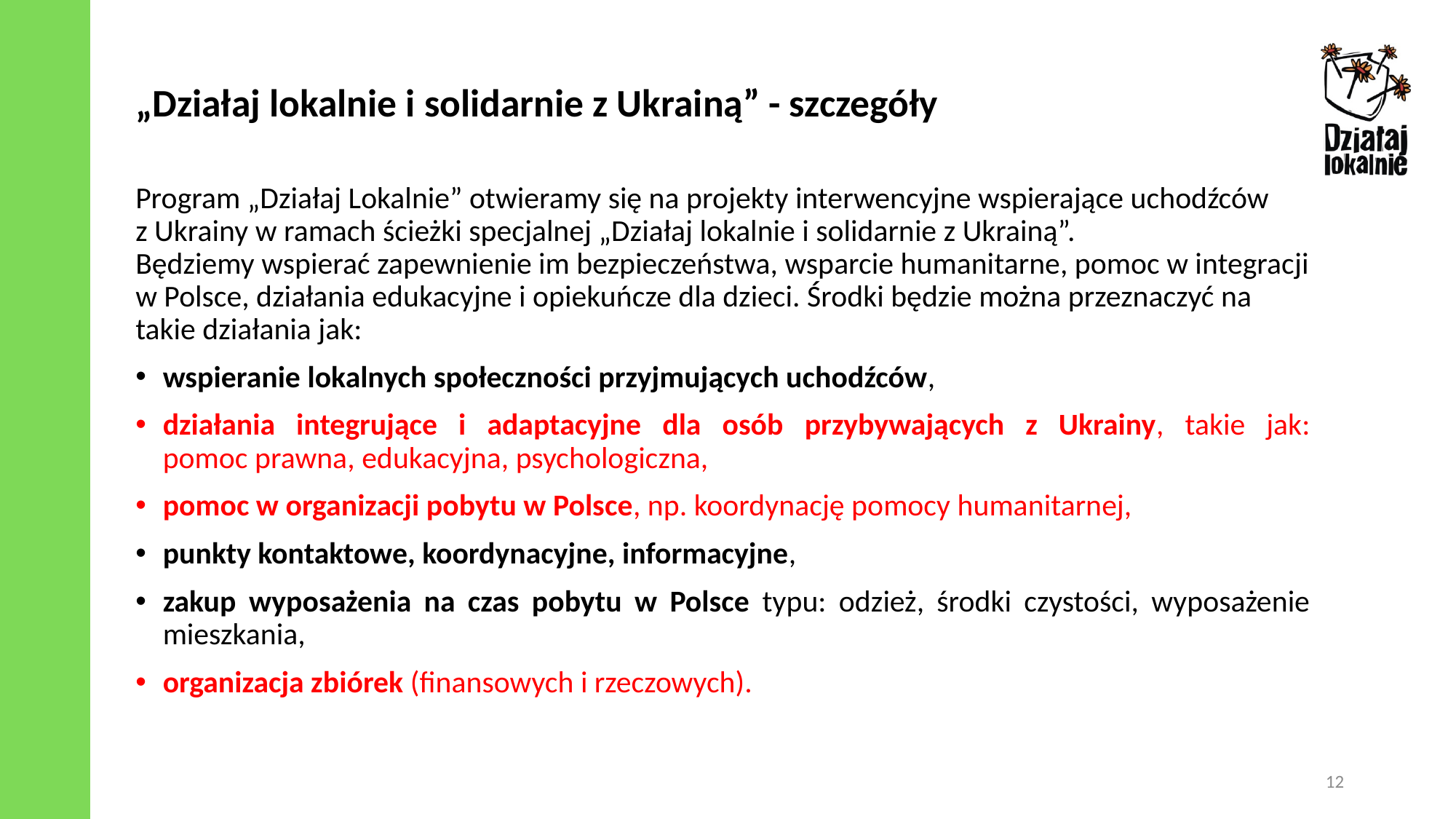

„Działaj lokalnie i solidarnie z Ukrainą” - szczegóły
Program „Działaj Lokalnie” otwieramy się na projekty interwencyjne wspierające uchodźców
z Ukrainy w ramach ścieżki specjalnej „Działaj lokalnie i solidarnie z Ukrainą”.
Będziemy wspierać zapewnienie im bezpieczeństwa, wsparcie humanitarne, pomoc w integracji w Polsce, działania edukacyjne i opiekuńcze dla dzieci. Środki będzie można przeznaczyć na takie działania jak:
wspieranie lokalnych społeczności przyjmujących uchodźców,
działania integrujące i adaptacyjne dla osób przybywających z Ukrainy, takie jak:
pomoc prawna, edukacyjna, psychologiczna,
pomoc w organizacji pobytu w Polsce, np. koordynację pomocy humanitarnej,
punkty kontaktowe, koordynacyjne, informacyjne,
zakup wyposażenia na czas pobytu w Polsce typu: odzież, środki czystości, wyposażenie mieszkania,
organizacja zbiórek (finansowych i rzeczowych).

12